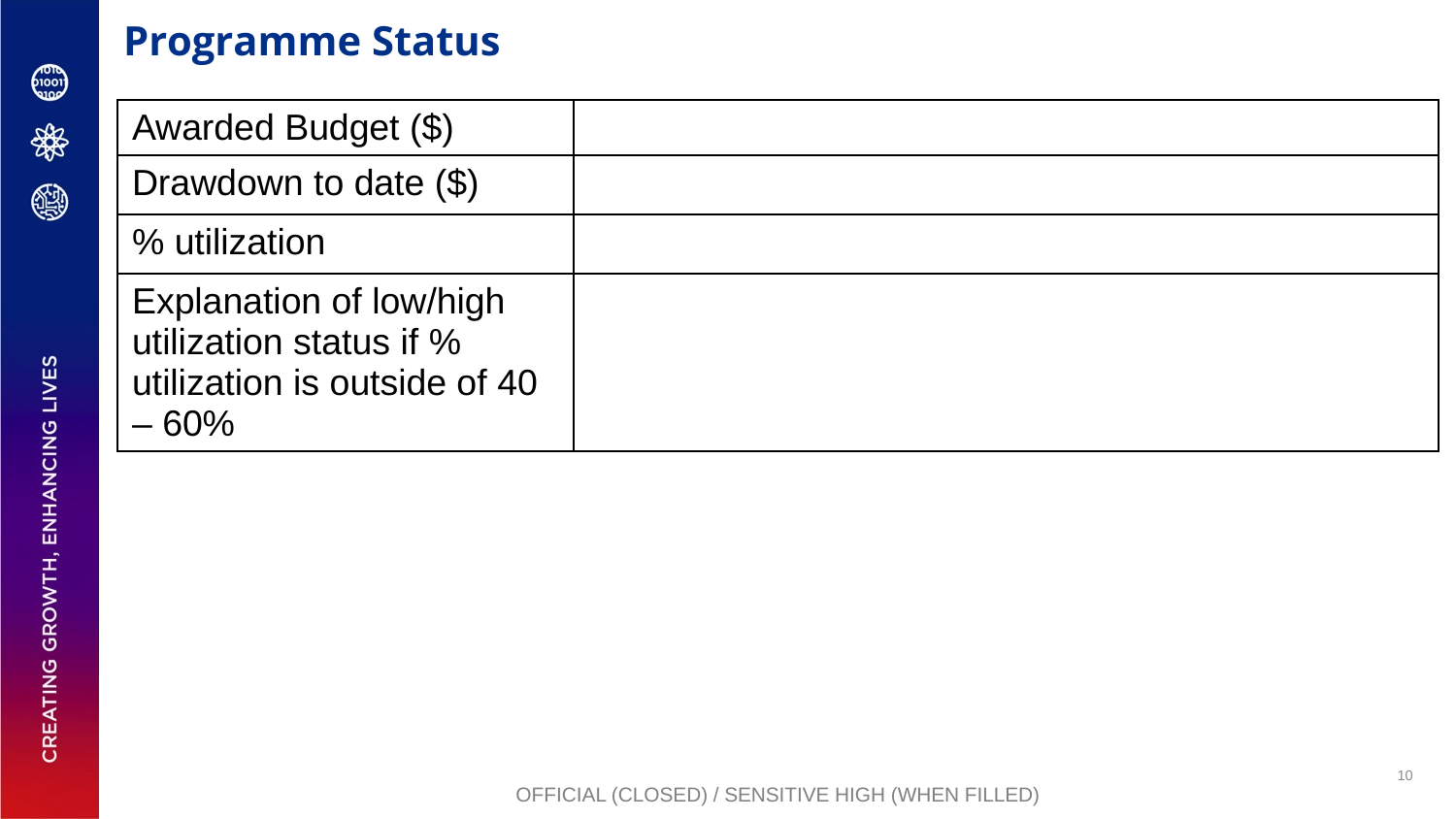

# Programme Status
| Awarded Budget ($) |  |
| --- | --- |
| Drawdown to date ($) |  |
| % utilization |  |
| Explanation of low/high utilization status if % utilization is outside of 40 – 60% |  |